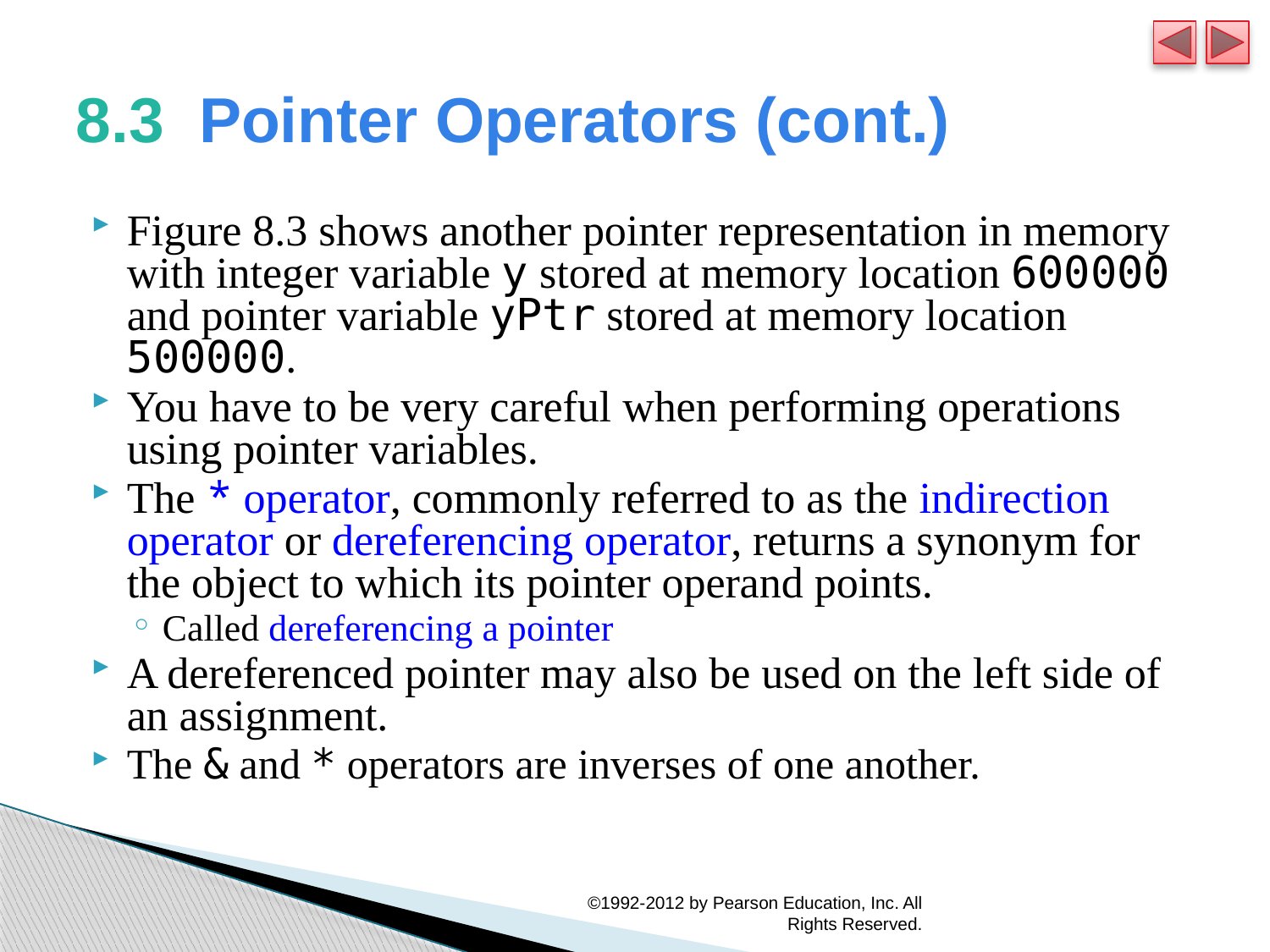

# 8.3  Pointer Operators (cont.)
Figure 8.3 shows another pointer representation in memory with integer variable y stored at memory location 600000 and pointer variable yPtr stored at memory location 500000.
You have to be very careful when performing operations using pointer variables.
The * operator, commonly referred to as the indirection operator or dereferencing operator, returns a synonym for the object to which its pointer operand points.
Called dereferencing a pointer
A dereferenced pointer may also be used on the left side of an assignment.
The & and * operators are inverses of one another.
©1992-2012 by Pearson Education, Inc. All Rights Reserved.